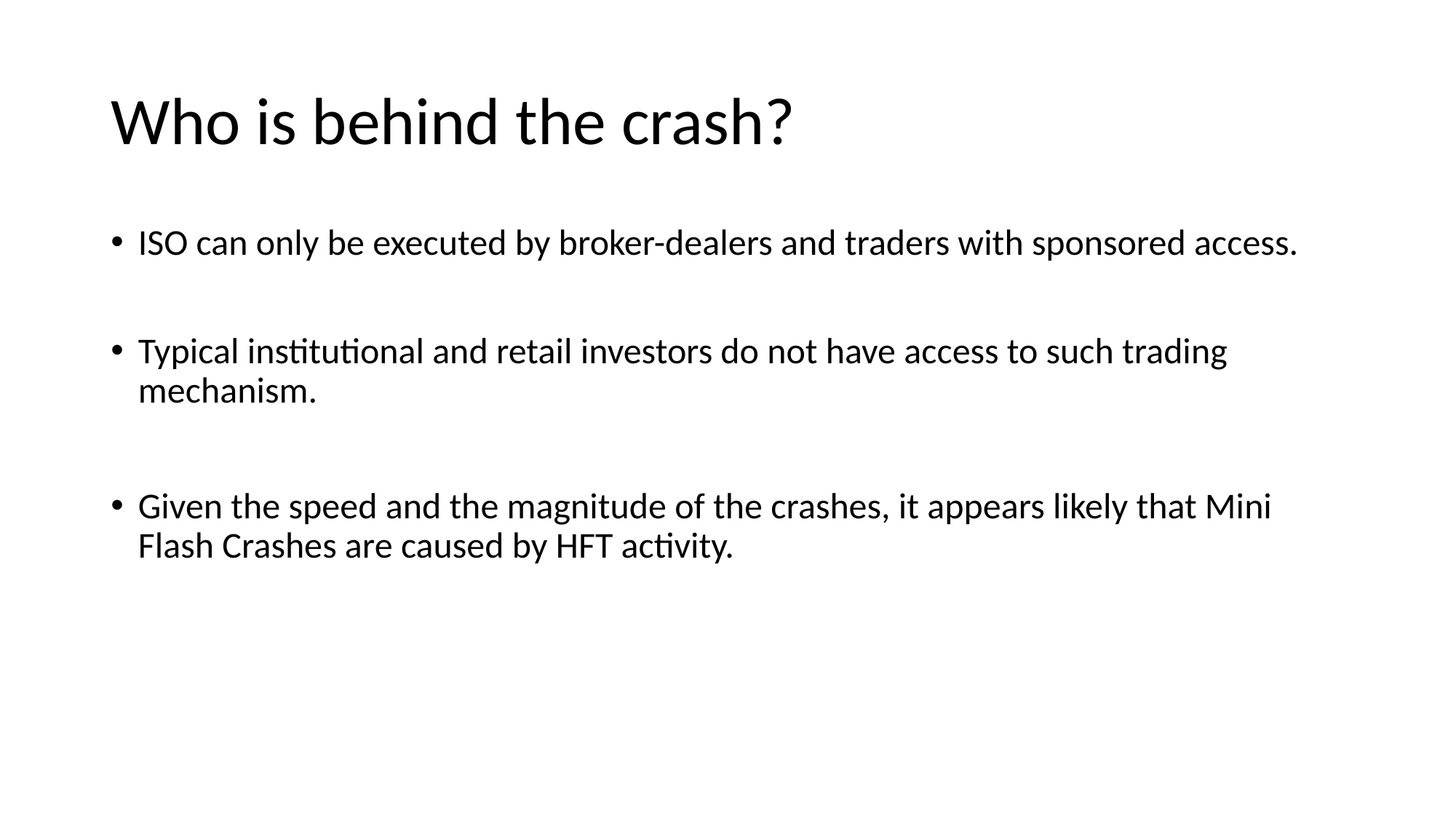

# Who is behind the crash?
ISO can only be executed by broker-dealers and traders with sponsored access.

Typical institutional and retail investors do not have access to such trading mechanism.

Given the speed and the magnitude of the crashes, it appears likely that Mini Flash Crashes are caused by HFT activity.